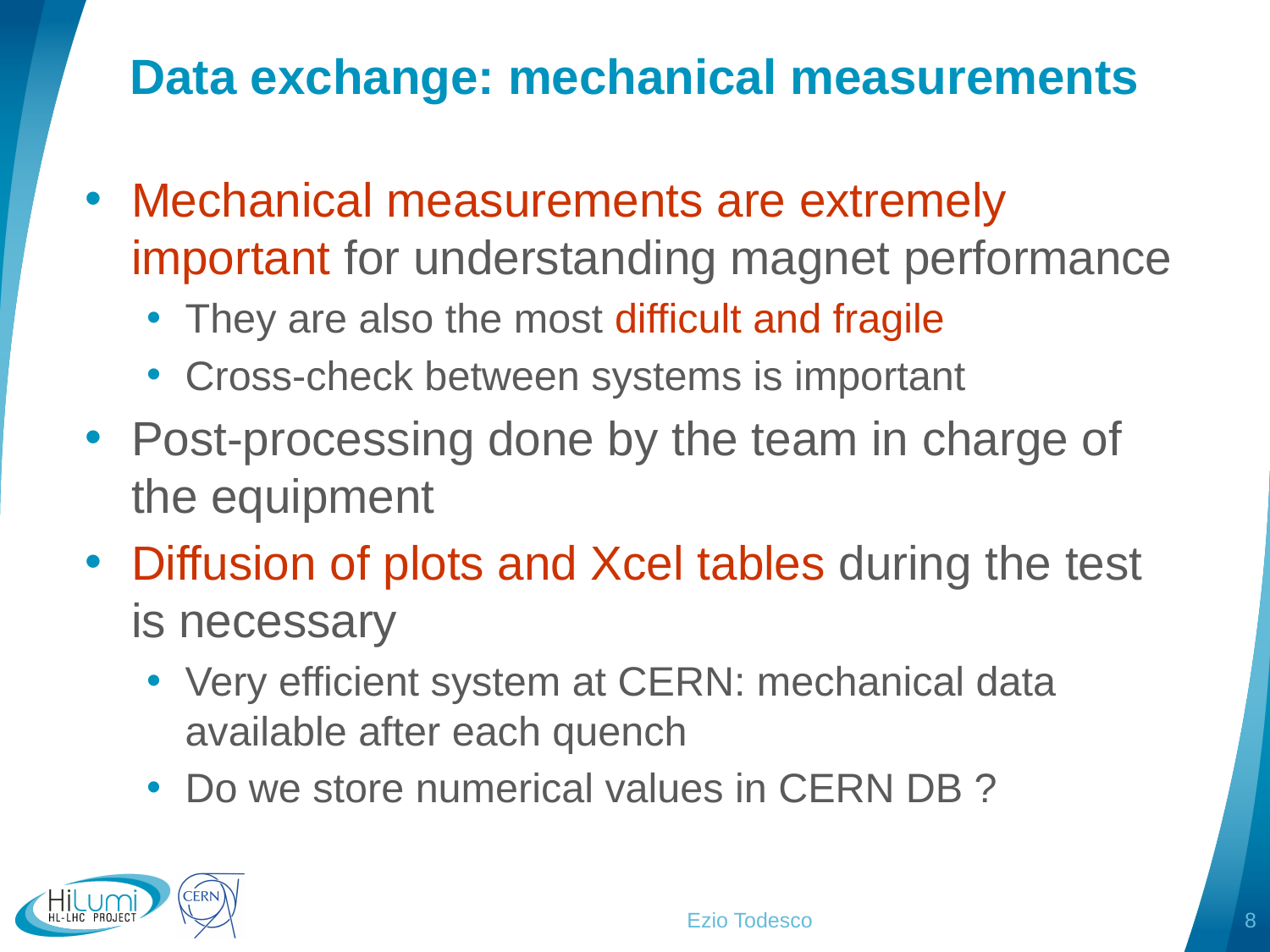

# Data exchange: mechanical measurements
Mechanical measurements are extremely important for understanding magnet performance
They are also the most difficult and fragile
Cross-check between systems is important
Post-processing done by the team in charge of the equipment
Diffusion of plots and Xcel tables during the test is necessary
Very efficient system at CERN: mechanical data available after each quench
Do we store numerical values in CERN DB ?
Ezio Todesco
8